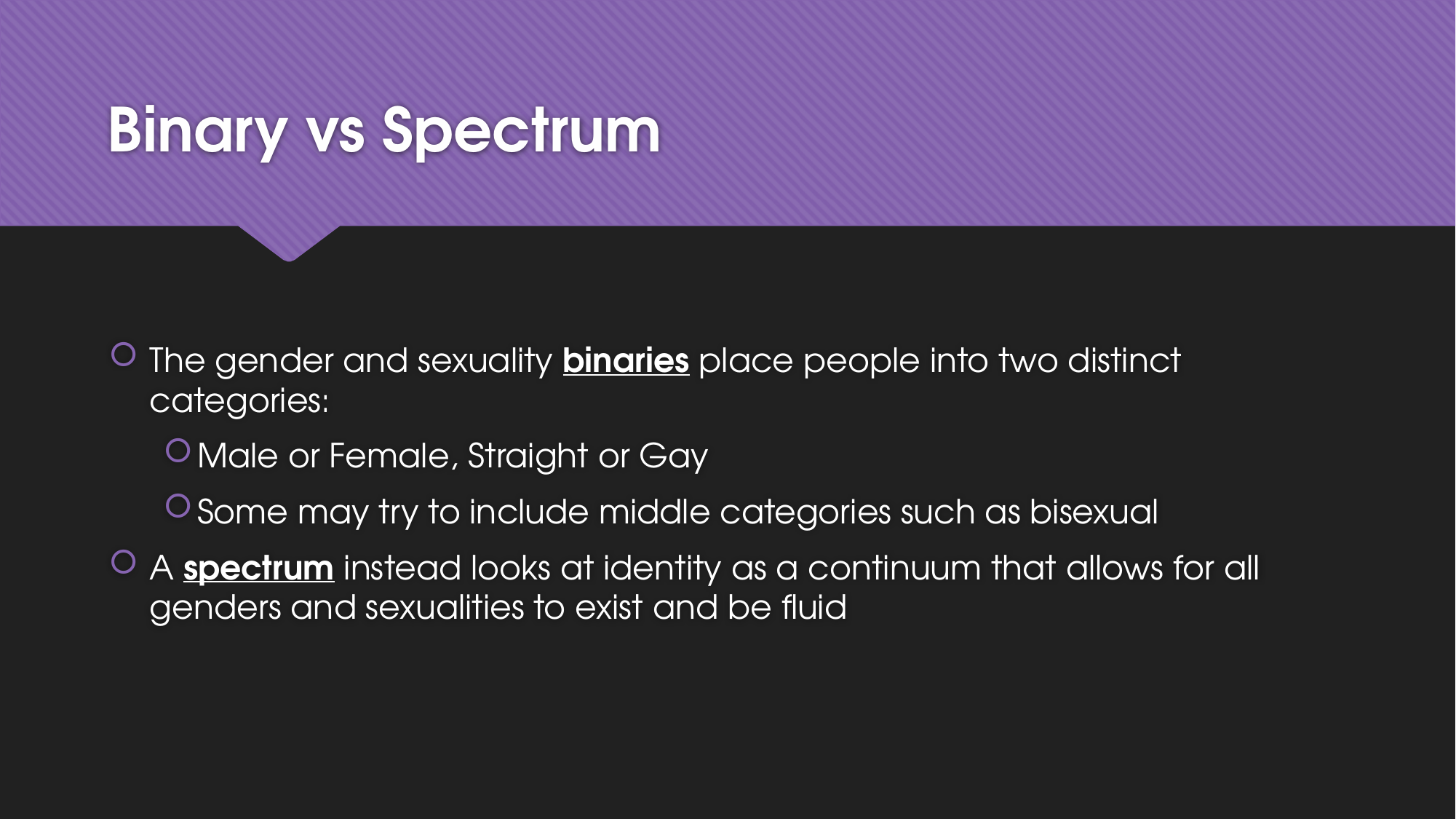

# Binary vs Spectrum
The gender and sexuality binaries place people into two distinct categories:
Male or Female, Straight or Gay
Some may try to include middle categories such as bisexual
A spectrum instead looks at identity as a continuum that allows for all genders and sexualities to exist and be fluid